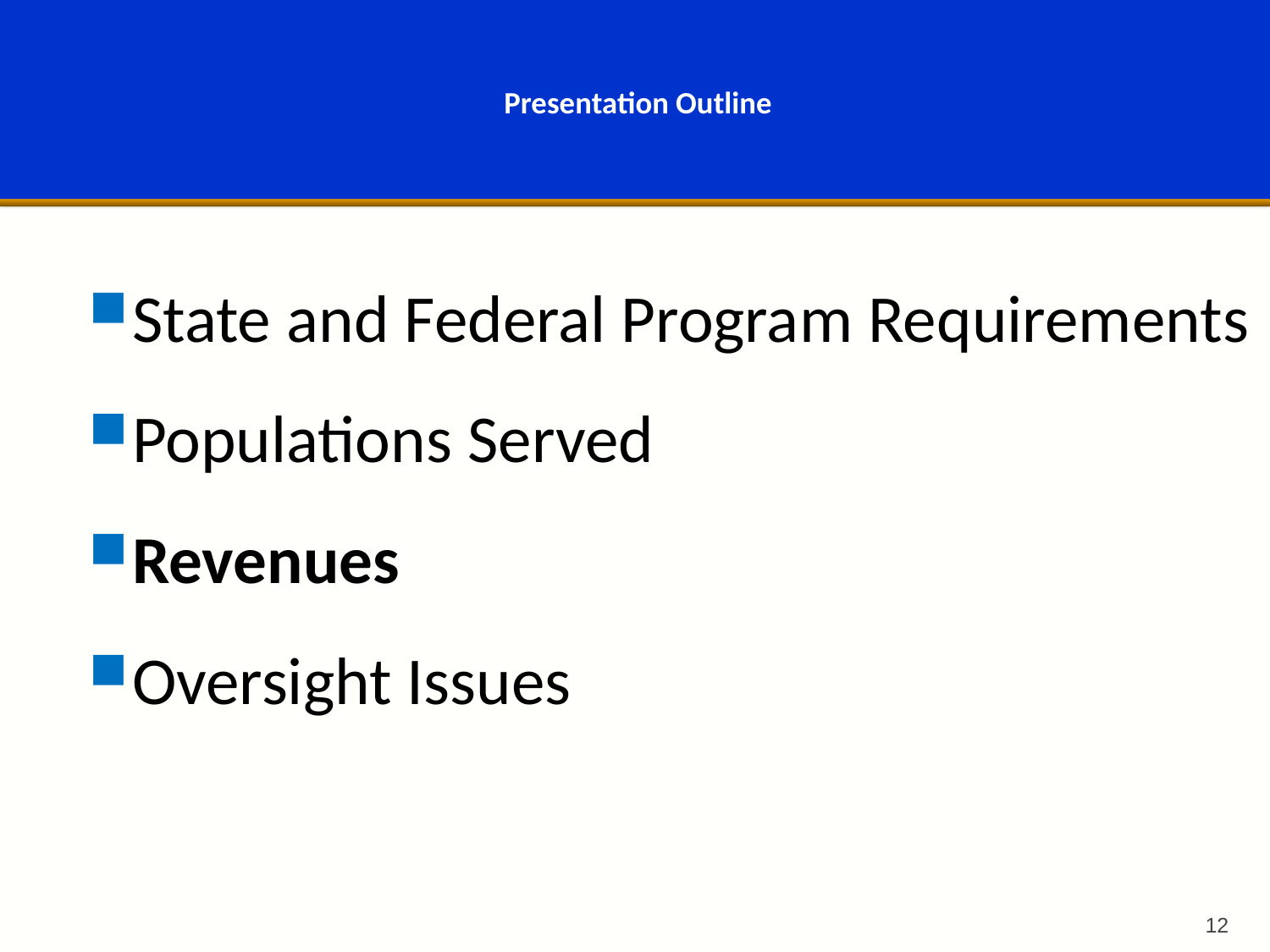

# Presentation Outline
State and Federal Program Requirements
Populations Served
Revenues
Oversight Issues

12